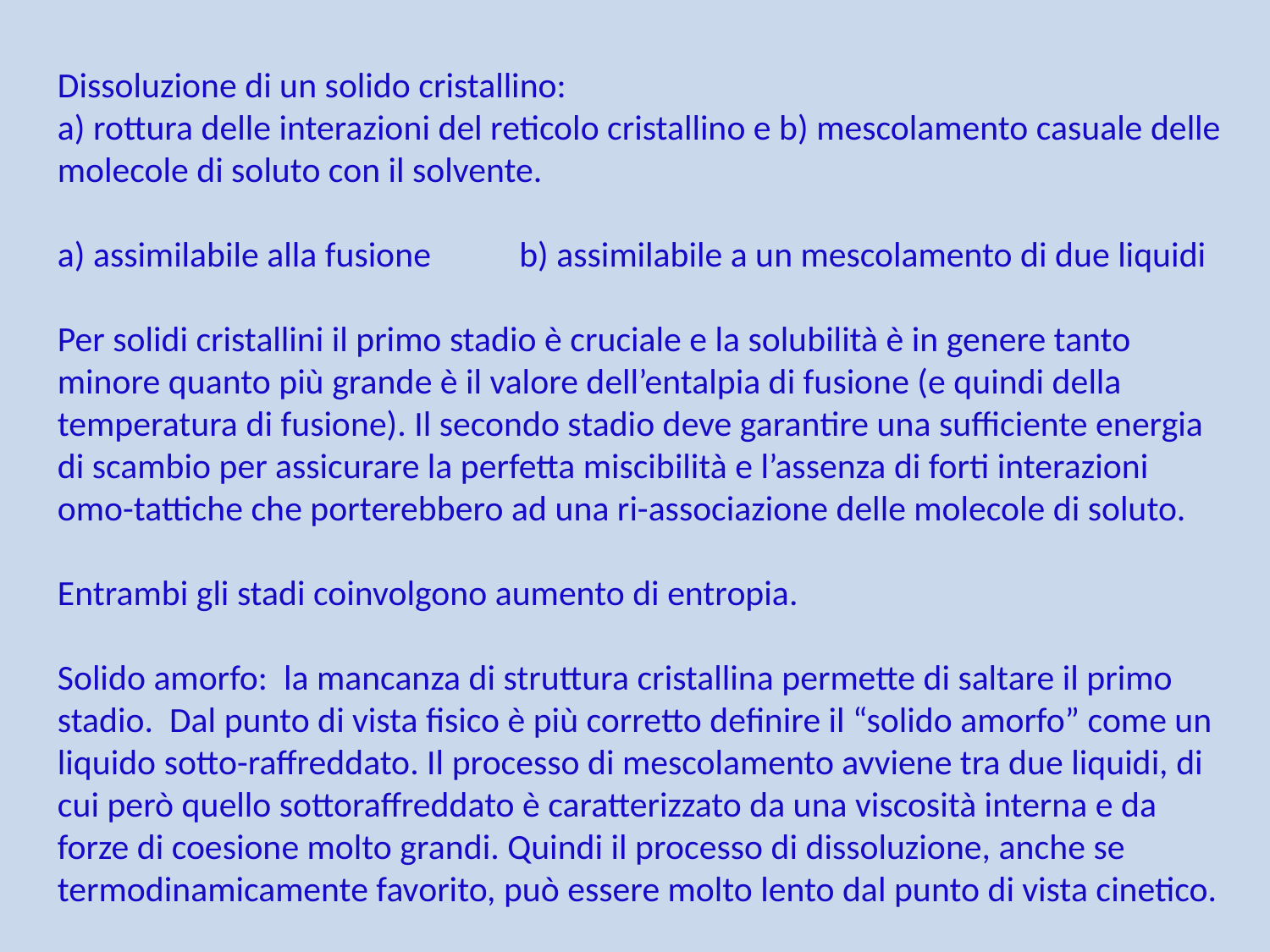

Dissoluzione di un solido cristallino:
a) rottura delle interazioni del reticolo cristallino e b) mescolamento casuale delle molecole di soluto con il solvente.

a) assimilabile alla fusione           b) assimilabile a un mescolamento di due liquidi

Per solidi cristallini il primo stadio è cruciale e la solubilità è in genere tanto minore quanto più grande è il valore dell’entalpia di fusione (e quindi della
temperatura di fusione). Il secondo stadio deve garantire una sufficiente energia di scambio per assicurare la perfetta miscibilità e l’assenza di forti interazioni omo-tattiche che porterebbero ad una ri-associazione delle molecole di soluto.

Entrambi gli stadi coinvolgono aumento di entropia.

Solido amorfo:  la mancanza di struttura cristallina permette di saltare il primo stadio.  Dal punto di vista fisico è più corretto definire il “solido amorfo” come un liquido sotto-raffreddato. Il processo di mescolamento avviene tra due liquidi, di cui però quello sottoraffreddato è caratterizzato da una viscosità interna e da forze di coesione molto grandi. Quindi il processo di dissoluzione, anche se
termodinamicamente favorito, può essere molto lento dal punto di vista cinetico.